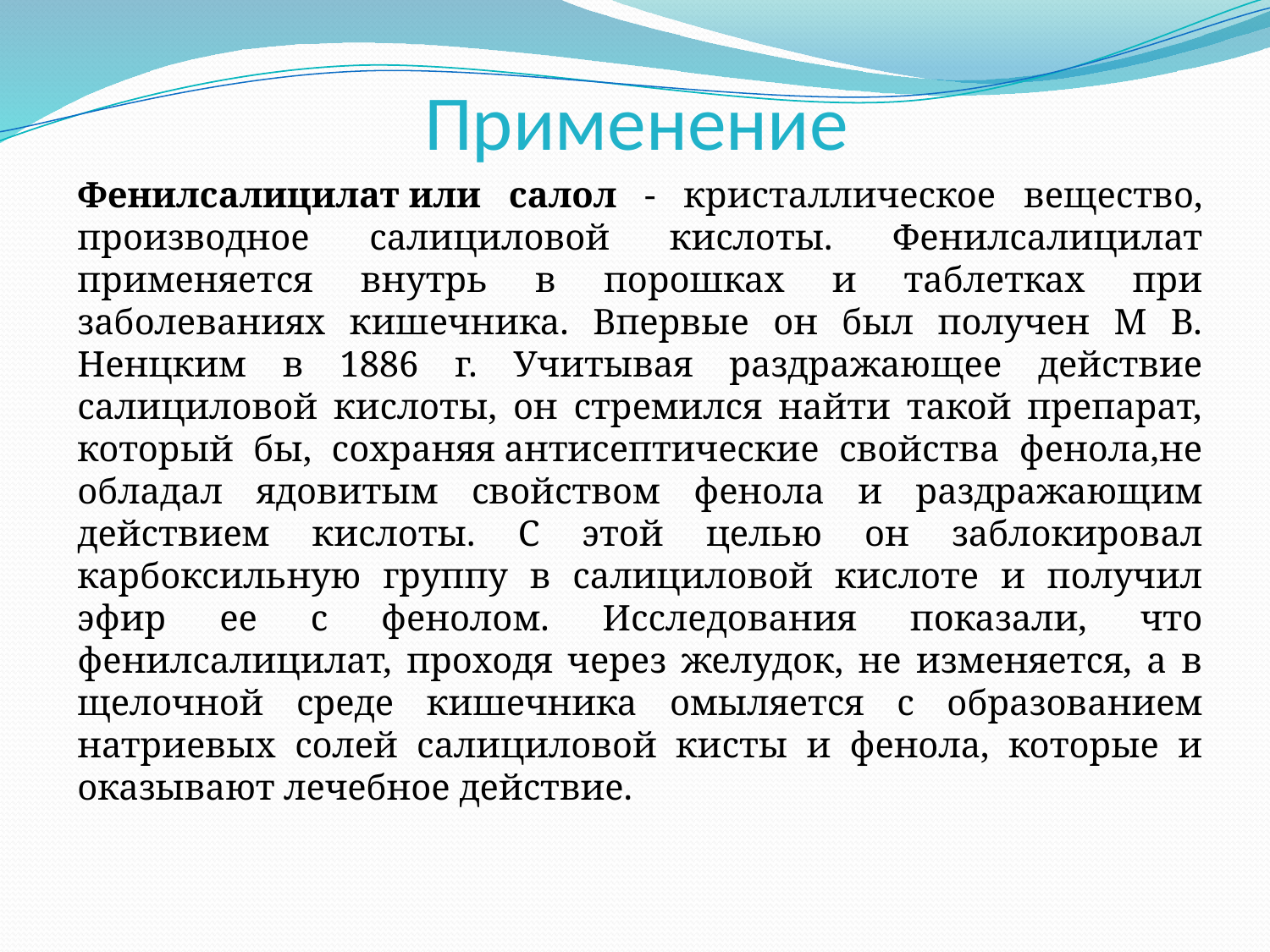

# Применение
Фенилсалицилат или салол - кристаллическое вещество, производное салициловой кислоты. Фенилсалицилат применяется внутрь в порошках и таблетках при заболеваниях кишечника. Впервые он был получен М В. Ненцким в 1886 г. Учитывая раздражающее действие салициловой кислоты, он стремился найти такой препарат, который бы, сохраняя антисептические свойства фенола,не обладал ядовитым свойством фенола и раздражающим действием кислоты. С этой целью он заблокировал карбоксильную группу в салициловой кислоте и получил эфир ее с фенолом. Исследования показали, что фенилсалицилат, проходя через желудок, не изменяется, а в щелочной среде кишечника омыляется с образованием натриевых солей салициловой кисты и фенола, которые и оказывают лечебное действие.